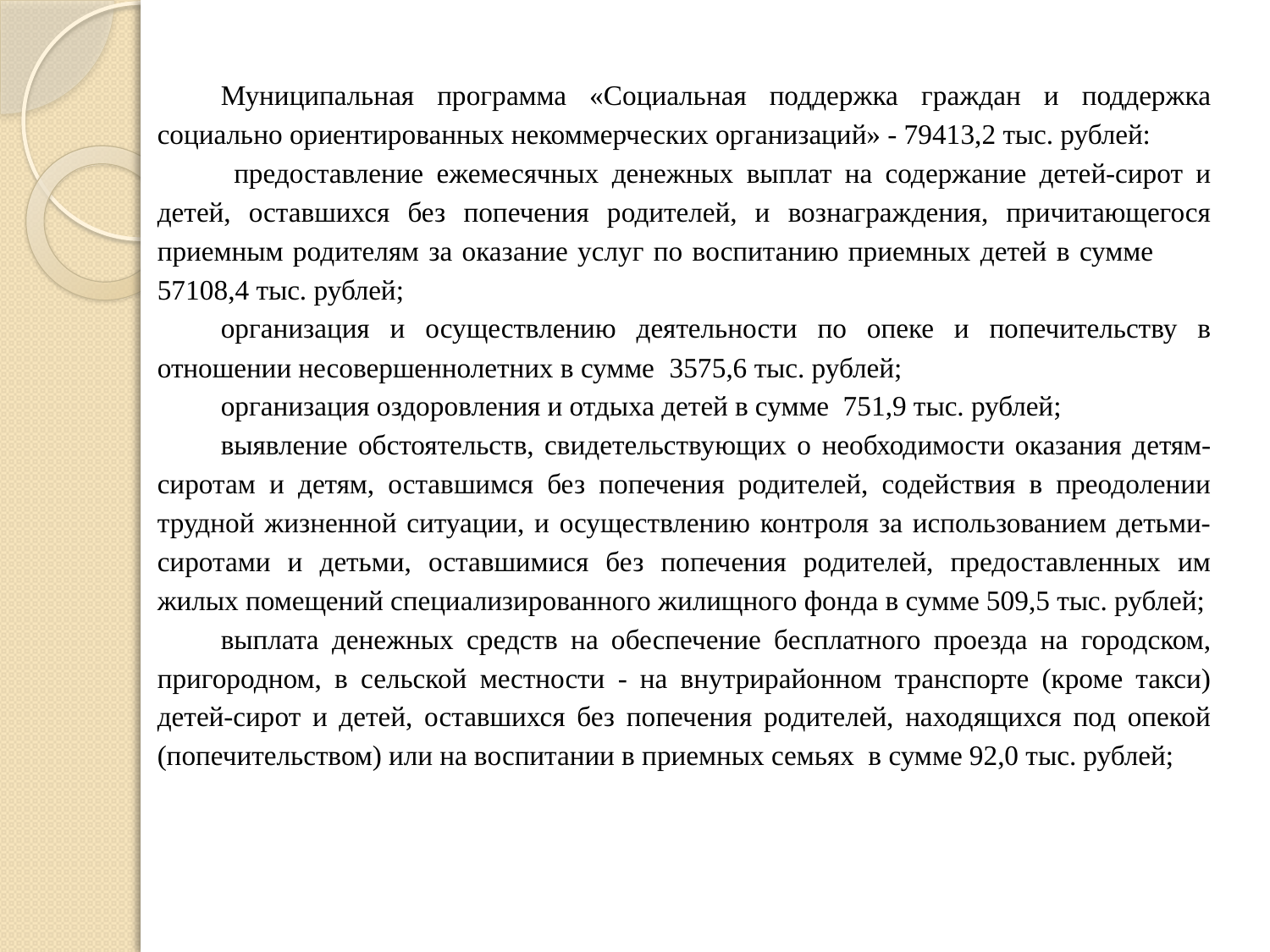

Муниципальная программа «Социальная поддержка граждан и поддержка социально ориентированных некоммерческих организаций» - 79413,2 тыс. рублей:
 предоставление ежемесячных денежных выплат на содержание детей-сирот и детей, оставшихся без попечения родителей, и вознаграждения, причитающегося приемным родителям за оказание услуг по воспитанию приемных детей в сумме       57108,4 тыс. рублей;
организация и осуществлению деятельности по опеке и попечительству в отношении несовершеннолетних в сумме  3575,6 тыс. рублей;
организация оздоровления и отдыха детей в сумме  751,9 тыс. рублей;
выявление обстоятельств, свидетельствующих о необходимости оказания детям-сиротам и детям, оставшимся без попечения родителей, содействия в преодолении трудной жизненной ситуации, и осуществлению контроля за использованием детьми-сиротами и детьми, оставшимися без попечения родителей, предоставленных им жилых помещений специализированного жилищного фонда в сумме 509,5 тыс. рублей;
выплата денежных средств на обеспечение бесплатного проезда на городском, пригородном, в сельской местности - на внутрирайонном транспорте (кроме такси) детей-сирот и детей, оставшихся без попечения родителей, находящихся под опекой (попечительством) или на воспитании в приемных семьях  в сумме 92,0 тыс. рублей;